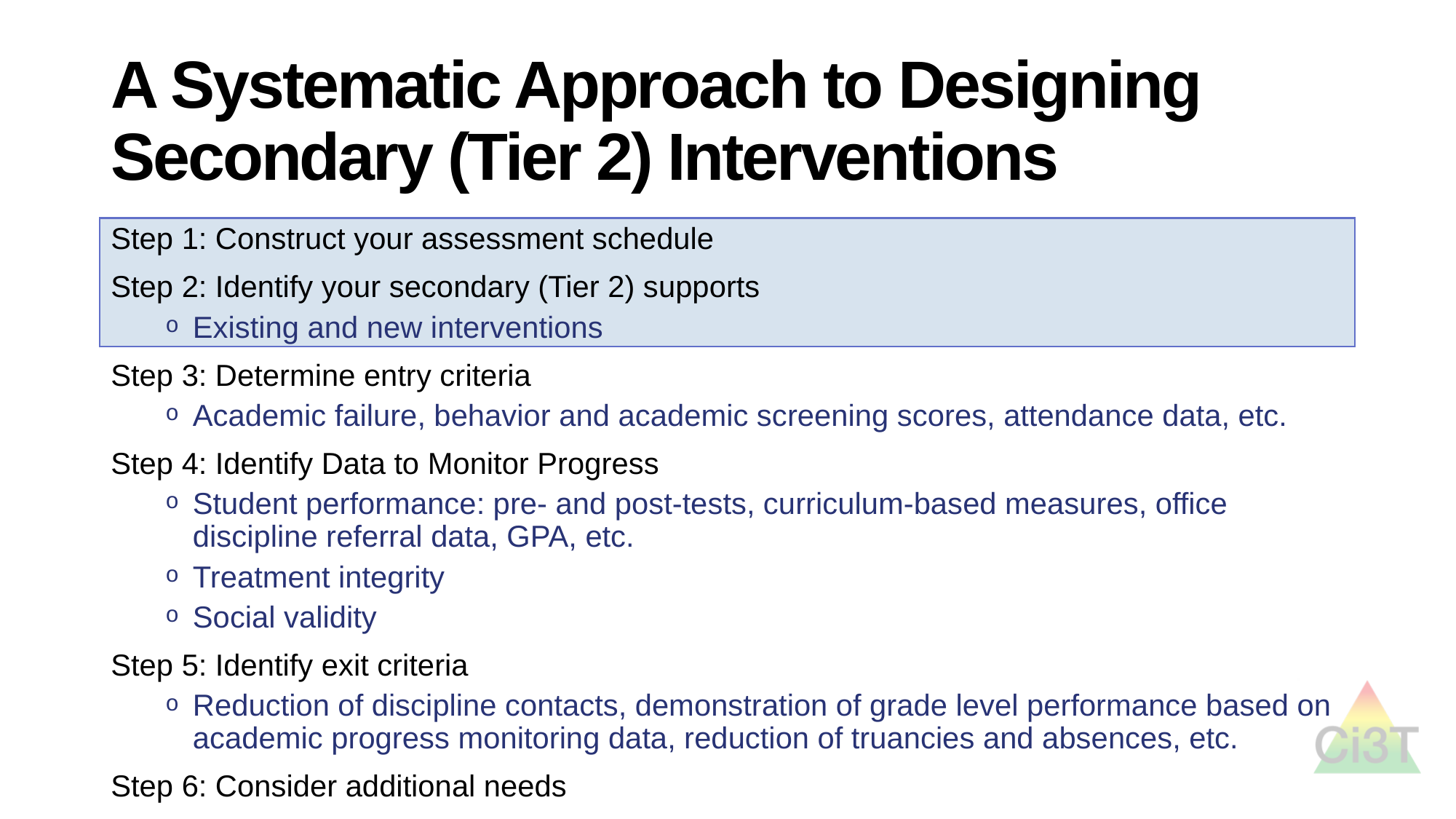

# A Systematic Approach to Designing Secondary (Tier 2) Interventions

Step 1: Construct your assessment schedule
Step 2: Identify your secondary (Tier 2) supports
Existing and new interventions
Step 3: Determine entry criteria
Academic failure, behavior and academic screening scores, attendance data, etc.
Step 4: Identify Data to Monitor Progress
Student performance: pre- and post-tests, curriculum-based measures, office discipline referral data, GPA, etc.
Treatment integrity
Social validity
Step 5: Identify exit criteria
Reduction of discipline contacts, demonstration of grade level performance based on academic progress monitoring data, reduction of truancies and absences, etc.
Step 6: Consider additional needs